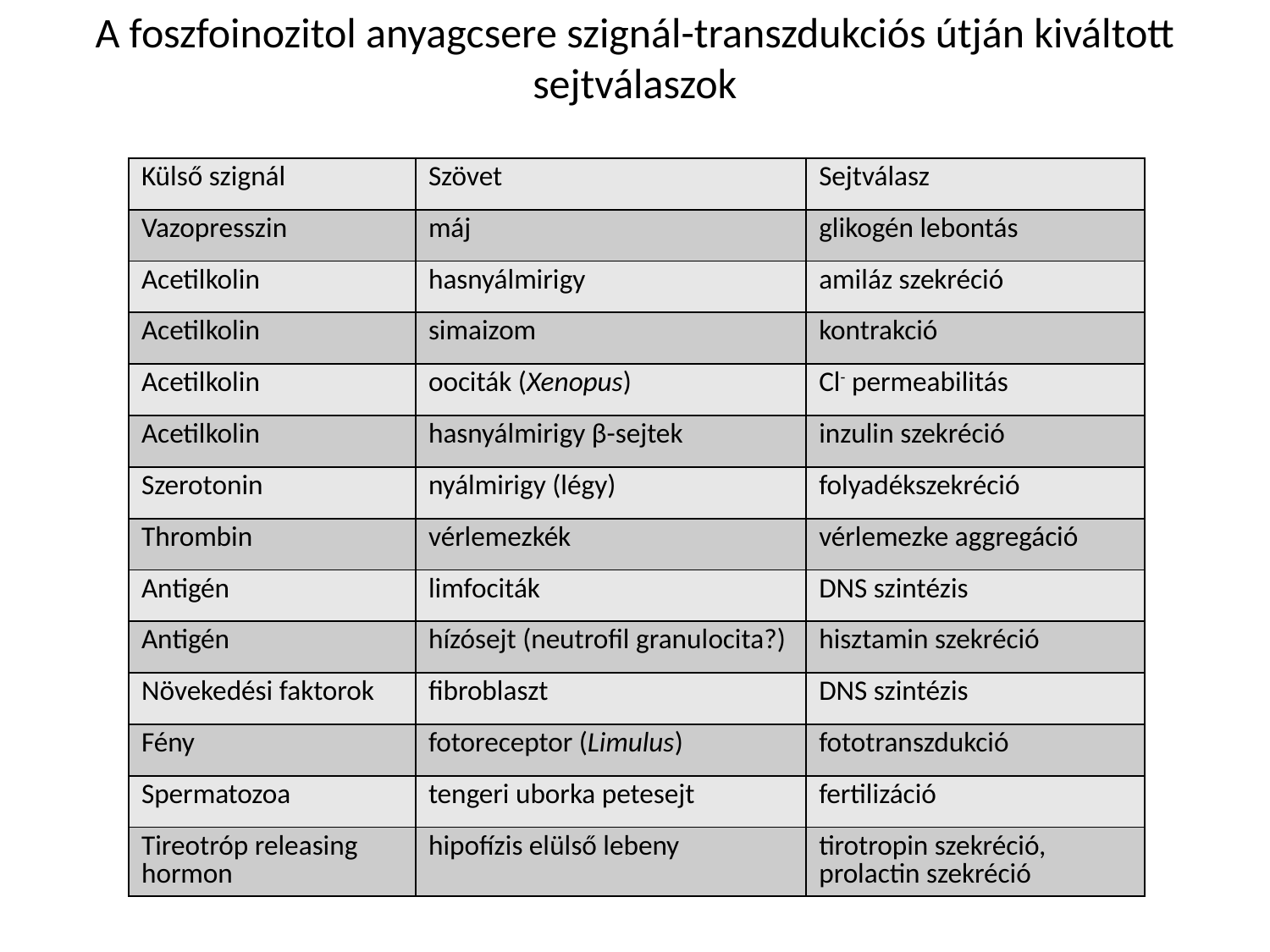

A foszfoinozitol anyagcsere szignál-transzdukciós útján kiváltott sejtválaszok

| Külső szignál | Szövet | Sejtválasz |
| --- | --- | --- |
| Vazopresszin | máj | glikogén lebontás |
| Acetilkolin | hasnyálmirigy | amiláz szekréció |
| Acetilkolin | simaizom | kontrakció |
| Acetilkolin | oociták (Xenopus) | Cl- permeabilitás |
| Acetilkolin | hasnyálmirigy β-sejtek | inzulin szekréció |
| Szerotonin | nyálmirigy (légy) | folyadékszekréció |
| Thrombin | vérlemezkék | vérlemezke aggregáció |
| Antigén | limfociták | DNS szintézis |
| Antigén | hízósejt (neutrofil granulocita?) | hisztamin szekréció |
| Növekedési faktorok | fibroblaszt | DNS szintézis |
| Fény | fotoreceptor (Limulus) | fototranszdukció |
| Spermatozoa | tengeri uborka petesejt | fertilizáció |
| Tireotróp releasing hormon | hipofízis elülső lebeny | tirotropin szekréció, prolactin szekréció |